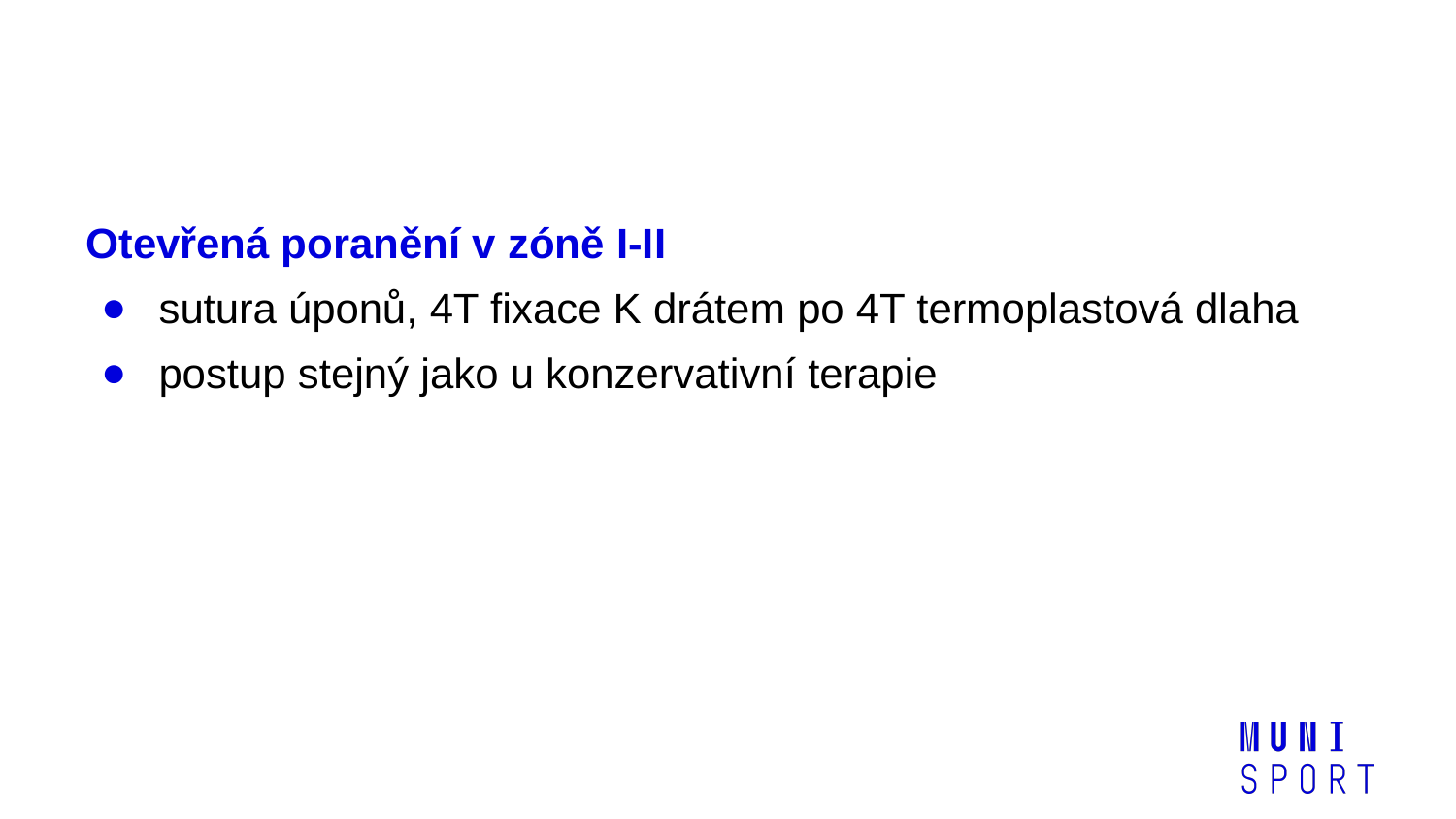

#
Otevřená poranění v zóně I-II
sutura úponů, 4T fixace K drátem po 4T termoplastová dlaha
postup stejný jako u konzervativní terapie